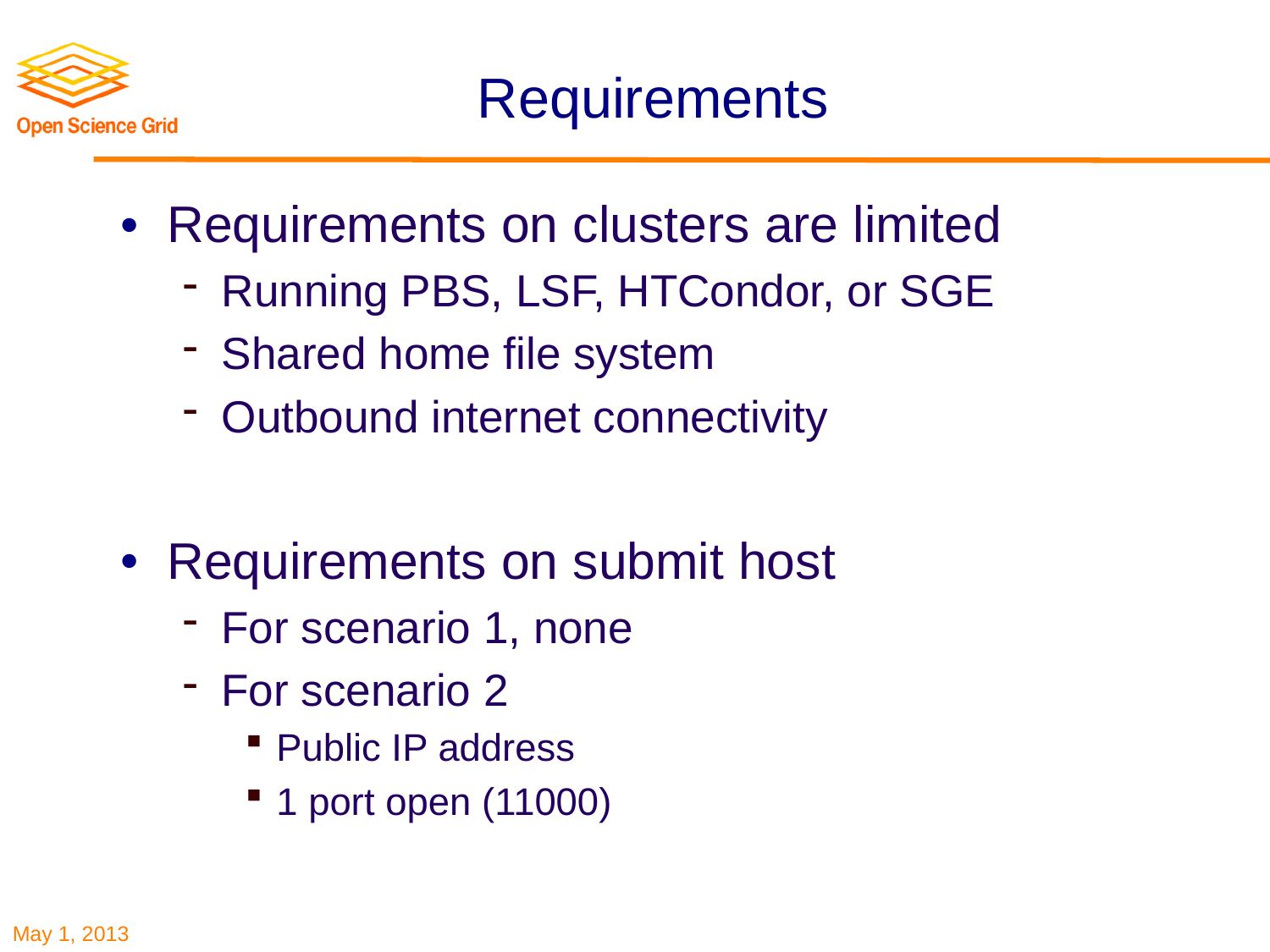

# Requirements
Requirements on clusters are limited
Running PBS, LSF, HTCondor, or SGE
Shared home file system
Outbound internet connectivity

Requirements on submit host
For scenario 1, none
For scenario 2
Public IP address
1 port open (11000)